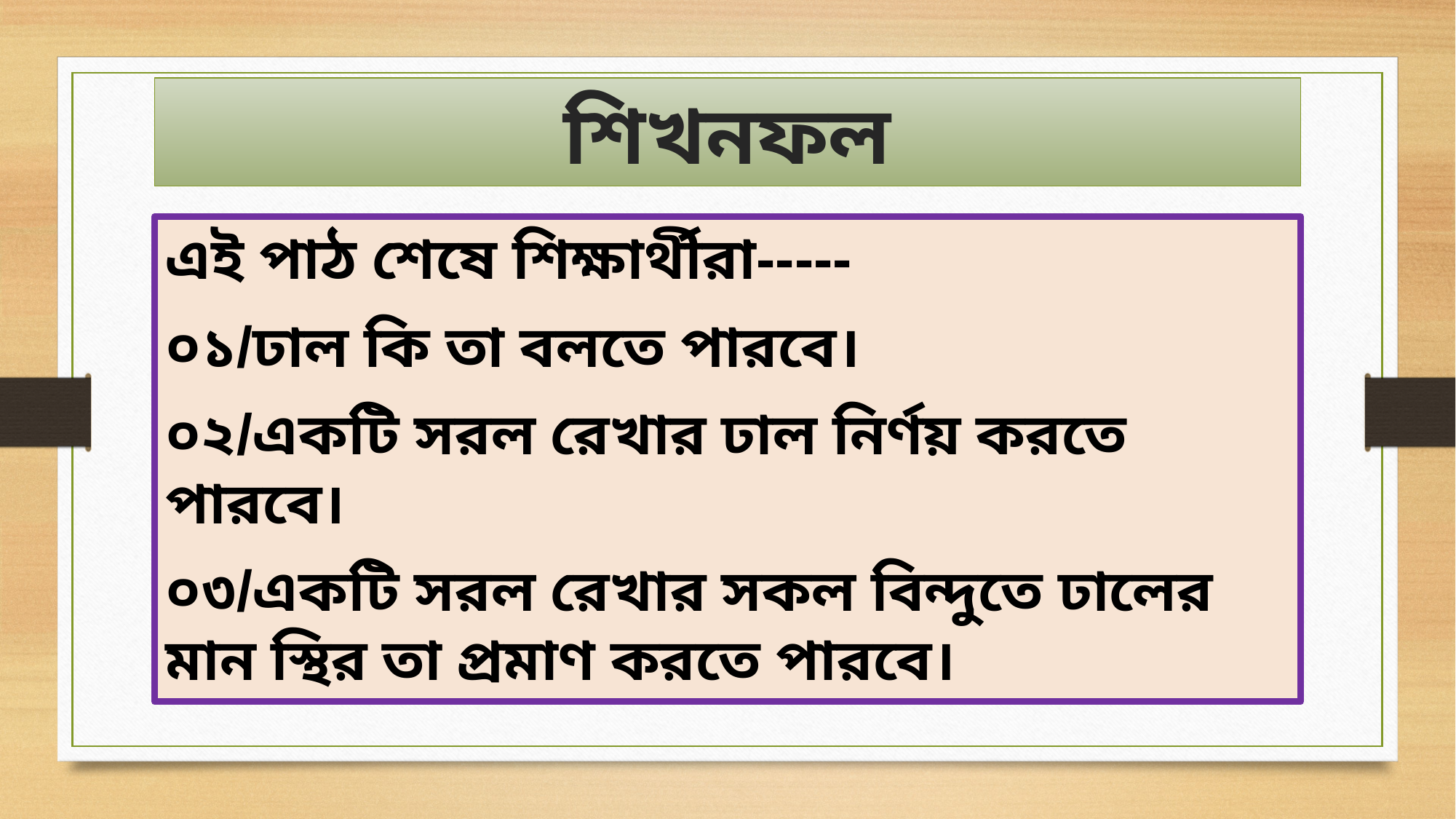

# শিখনফল
এই পাঠ শেষে শিক্ষার্থীরা-----
০১/ঢাল কি তা বলতে পারবে।
০২/একটি সরল রেখার ঢাল নির্ণয় করতে পারবে।
০৩/একটি সরল রেখার সকল বিন্দুতে ঢালের মান স্থির তা প্রমাণ করতে পারবে।